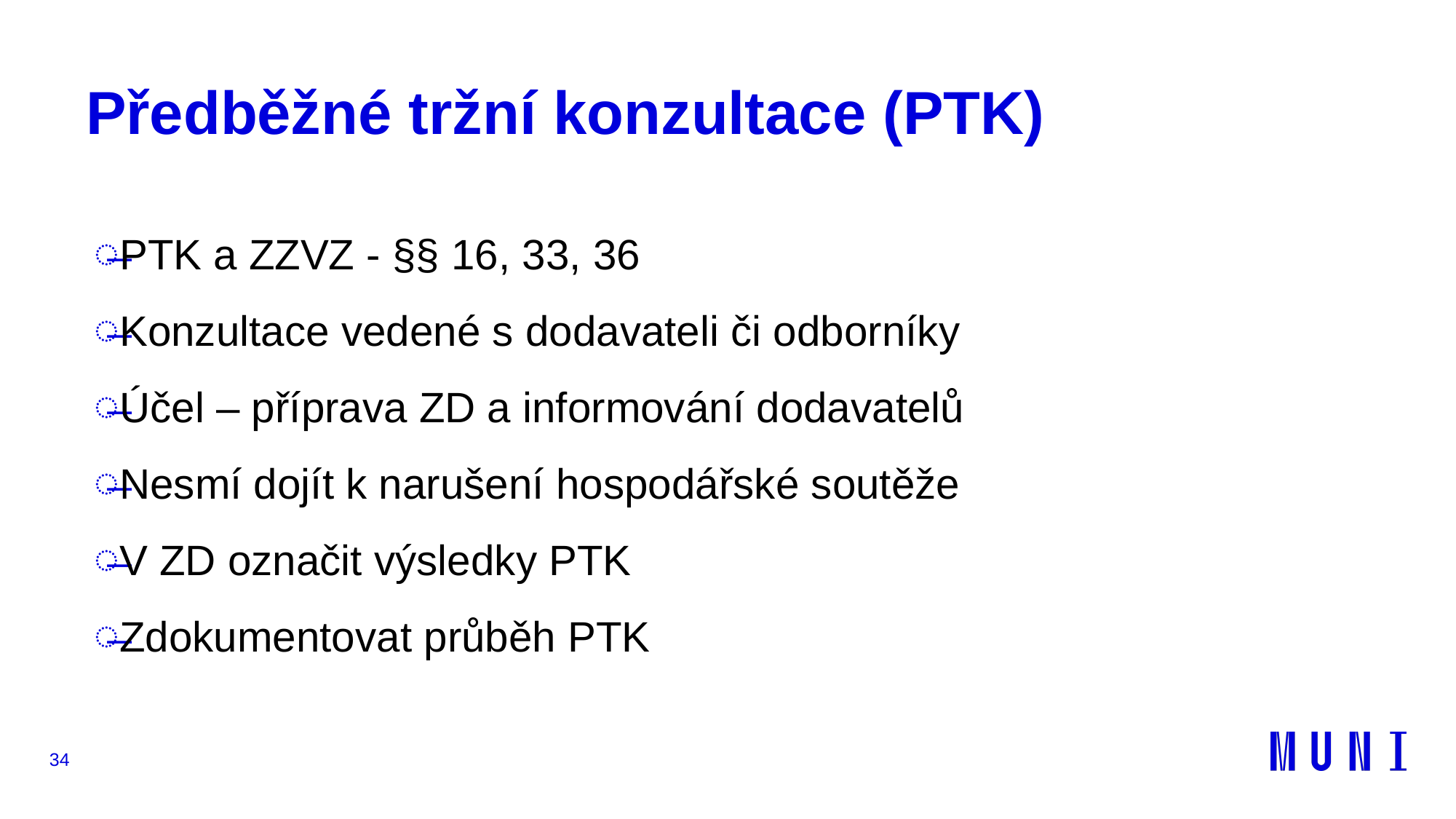

# Předběžné tržní konzultace (PTK)
PTK a ZZVZ - §§ 16, 33, 36
Konzultace vedené s dodavateli či odborníky
Účel – příprava ZD a informování dodavatelů
Nesmí dojít k narušení hospodářské soutěže
V ZD označit výsledky PTK
Zdokumentovat průběh PTK
34